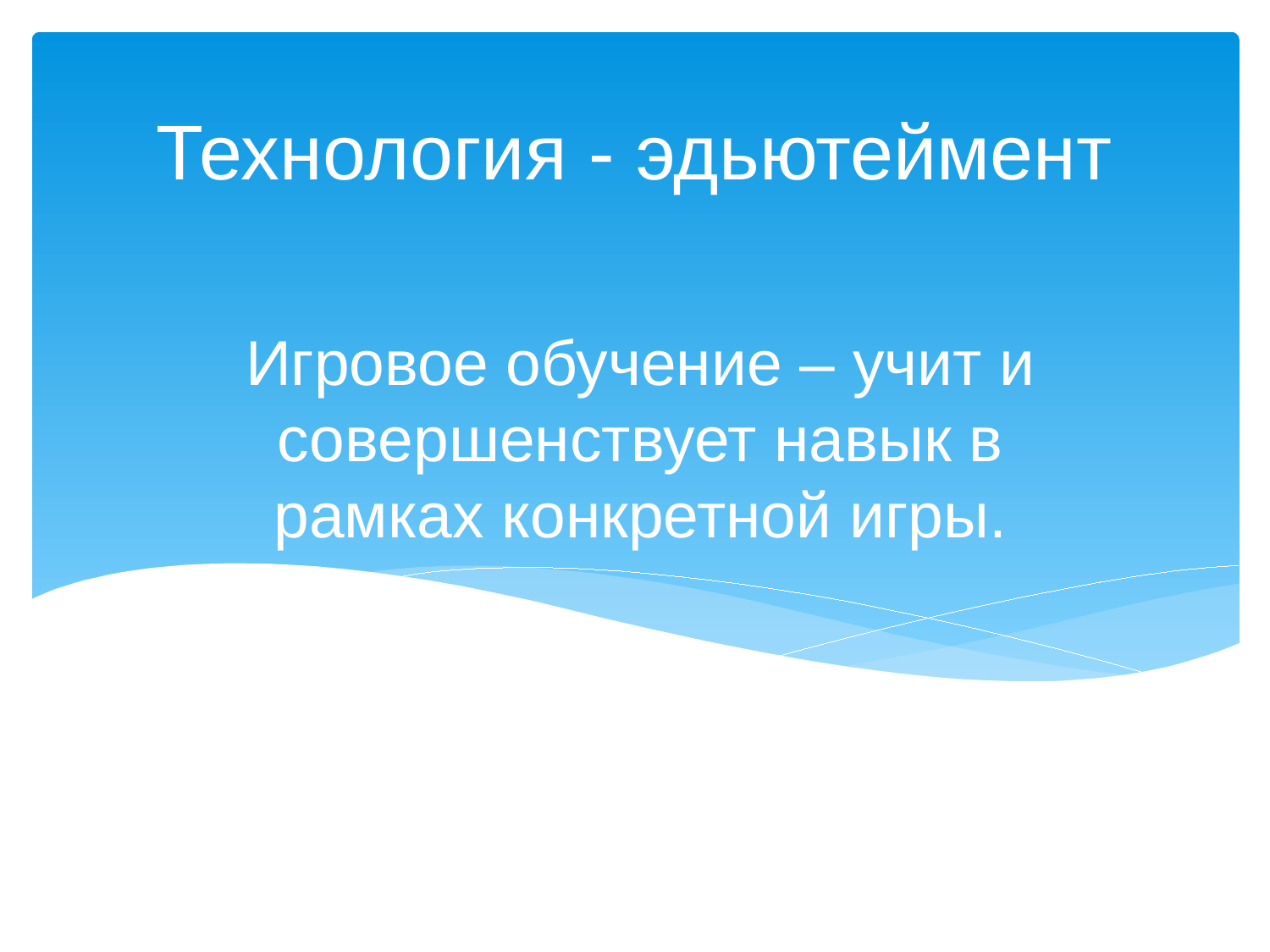

# Технология - эдьютеймент
Игровое обучение – учит и совершенствует навык в рамках конкретной игры.